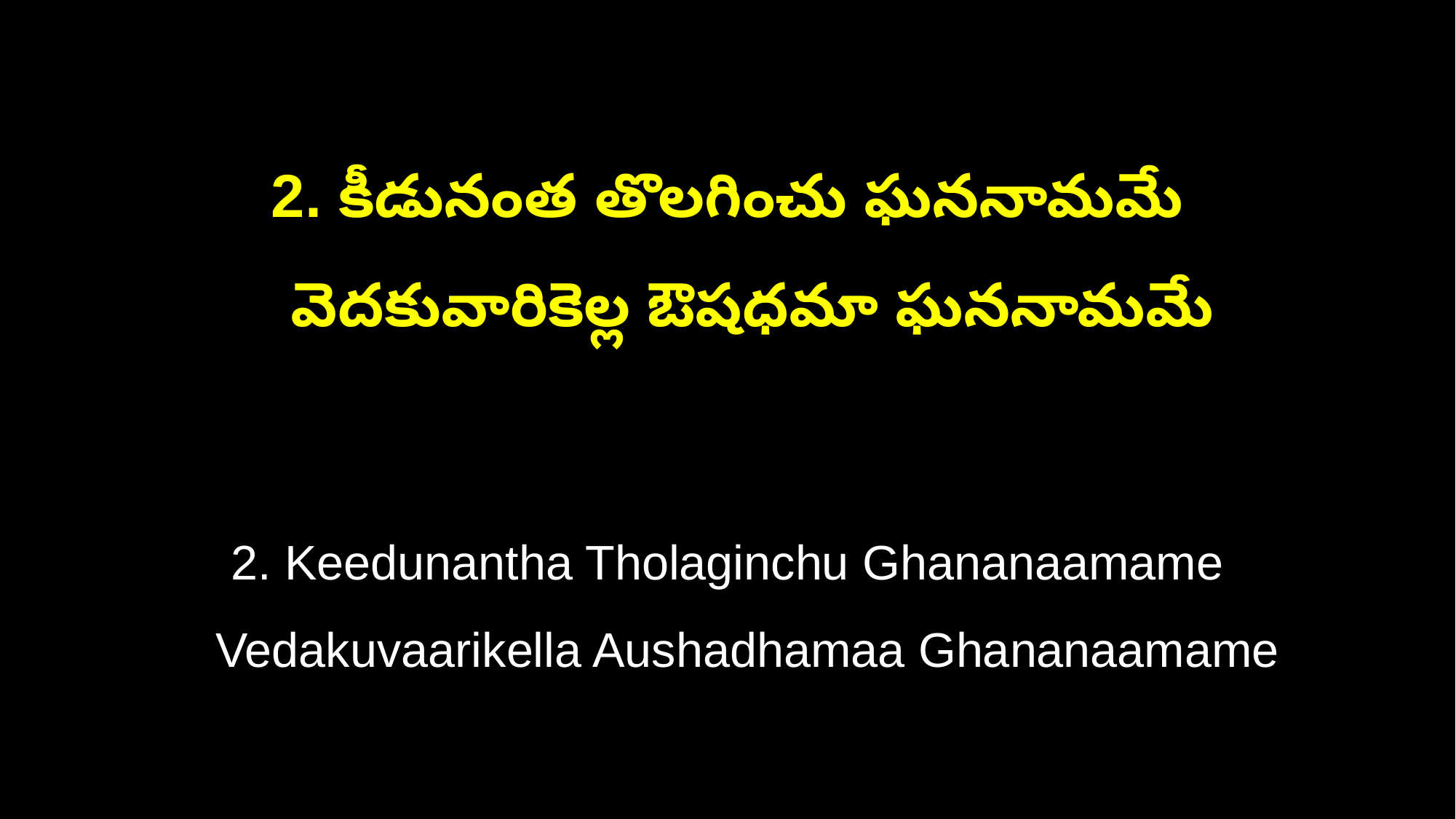

2. కీడునంత తొలగించు ఘననామమే
   వెదకువారికెల్ల ఔషధమా ఘననామమే
2. Keedunantha Tholaginchu Ghananaamame
   Vedakuvaarikella Aushadhamaa Ghananaamame